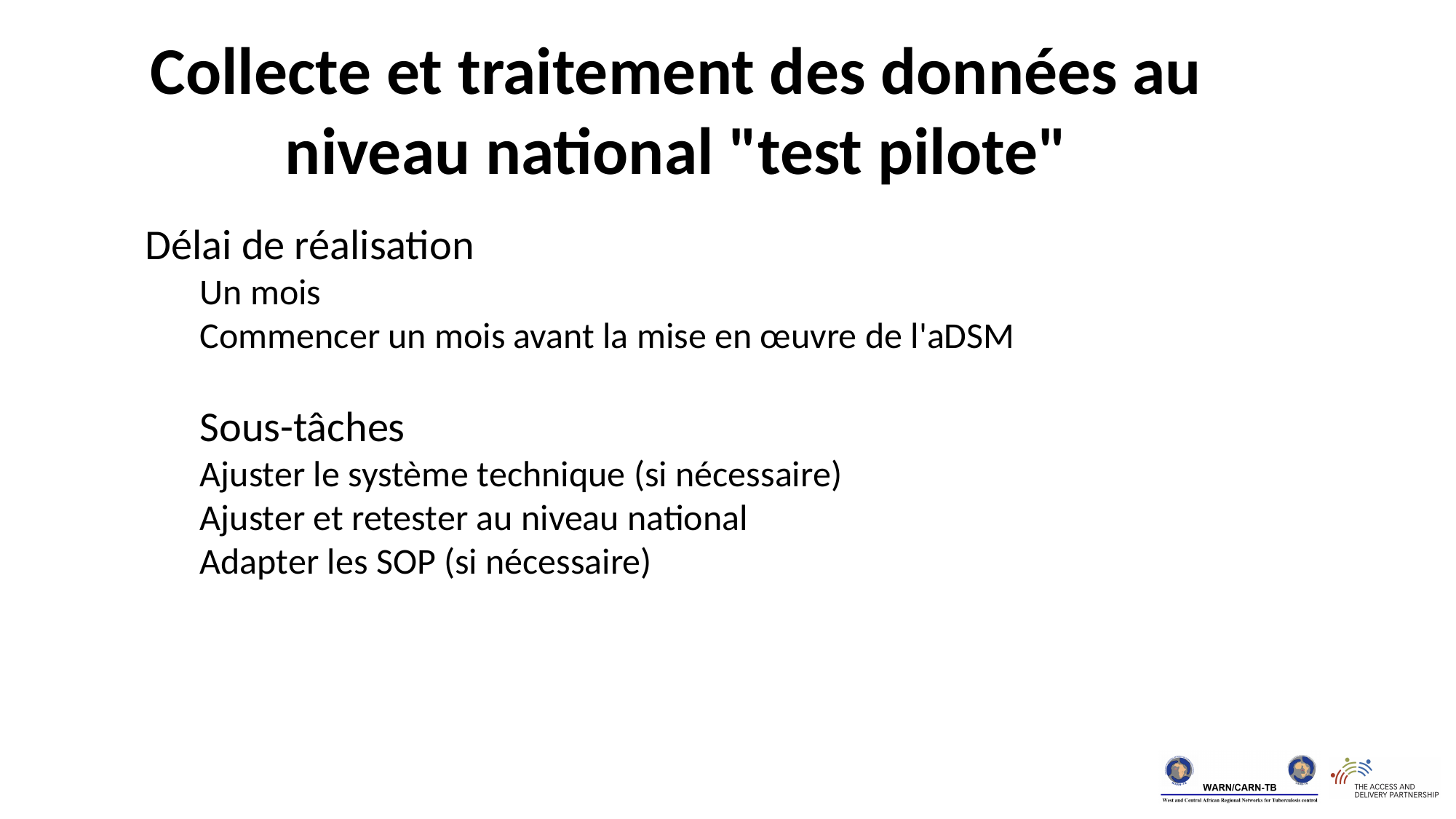

Collecte et traitement des données au niveau national "test pilote"
Délai de réalisation
Un mois
Commencer un mois avant la mise en œuvre de l'aDSM

Sous-tâches
Ajuster le système technique (si nécessaire)
Ajuster et retester au niveau national
Adapter les SOP (si nécessaire)